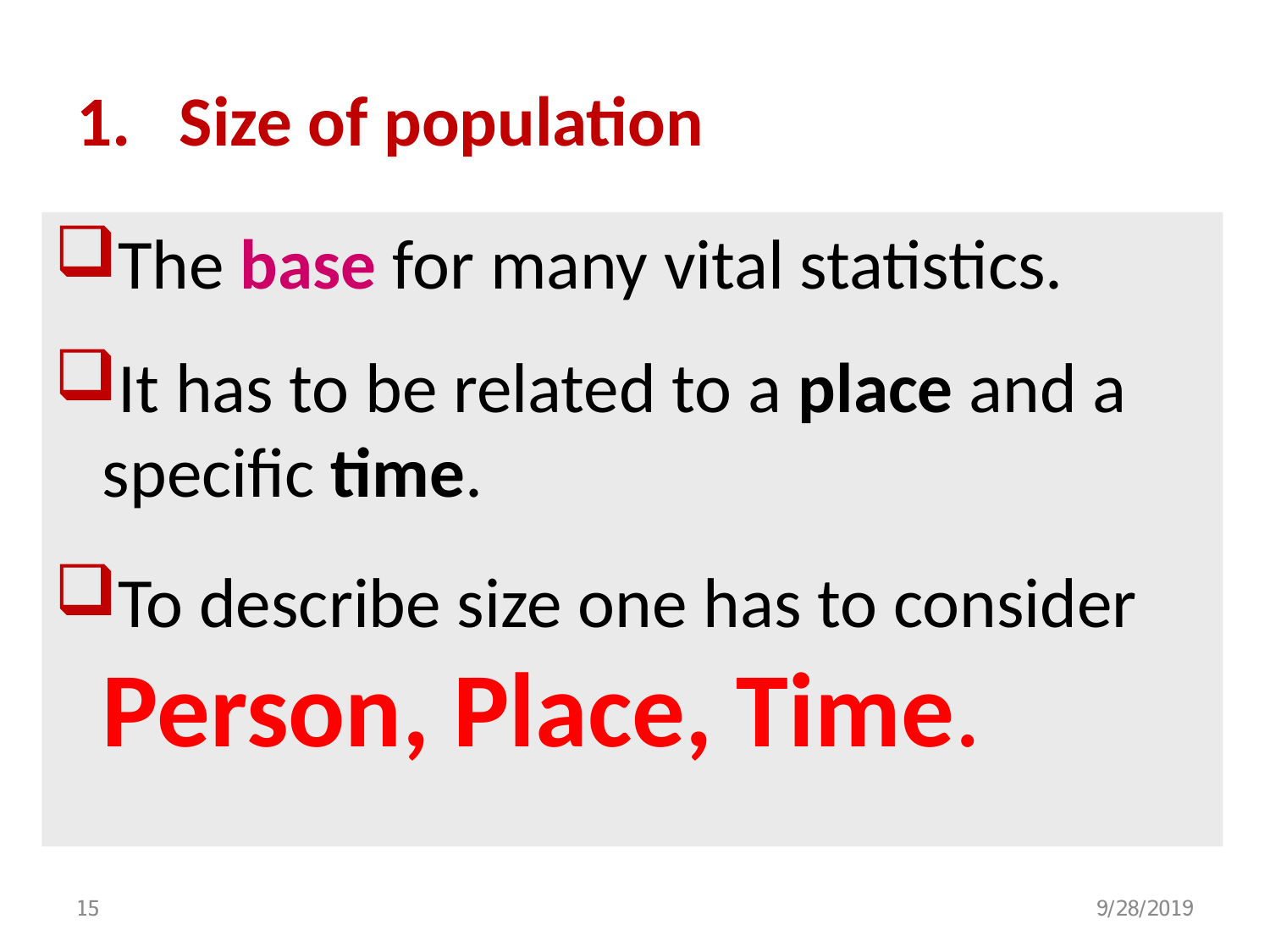

# Size of population
The base for many vital statistics.

It has to be related to a place and a specific time.

To describe size one has to consider Person, Place, Time.
15
9/28/2019